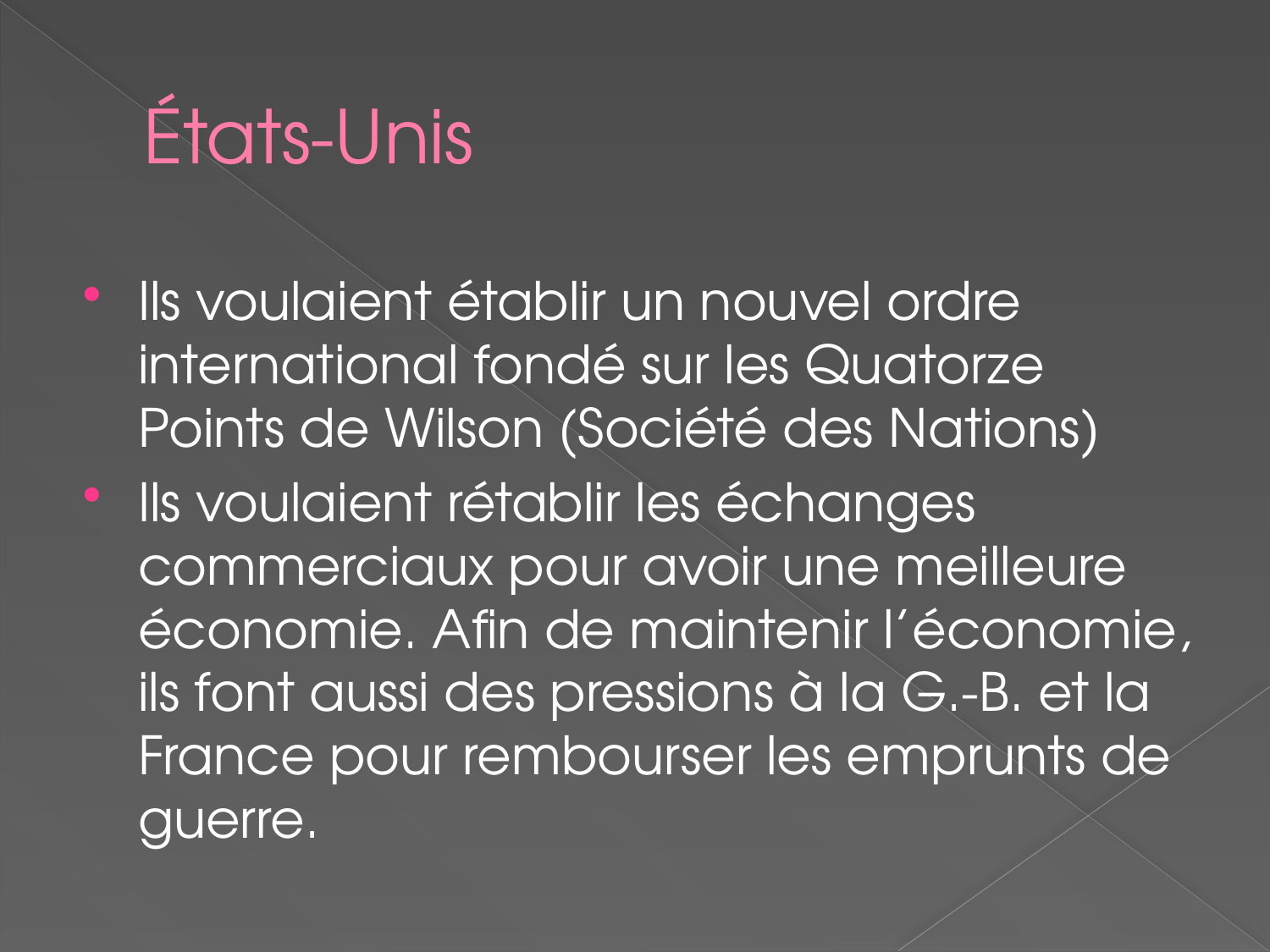

# États-Unis
Ils voulaient établir un nouvel ordre international fondé sur les Quatorze Points de Wilson (Société des Nations)
Ils voulaient rétablir les échanges commerciaux pour avoir une meilleure économie. Afin de maintenir l’économie, ils font aussi des pressions à la G.-B. et la France pour rembourser les emprunts de guerre.